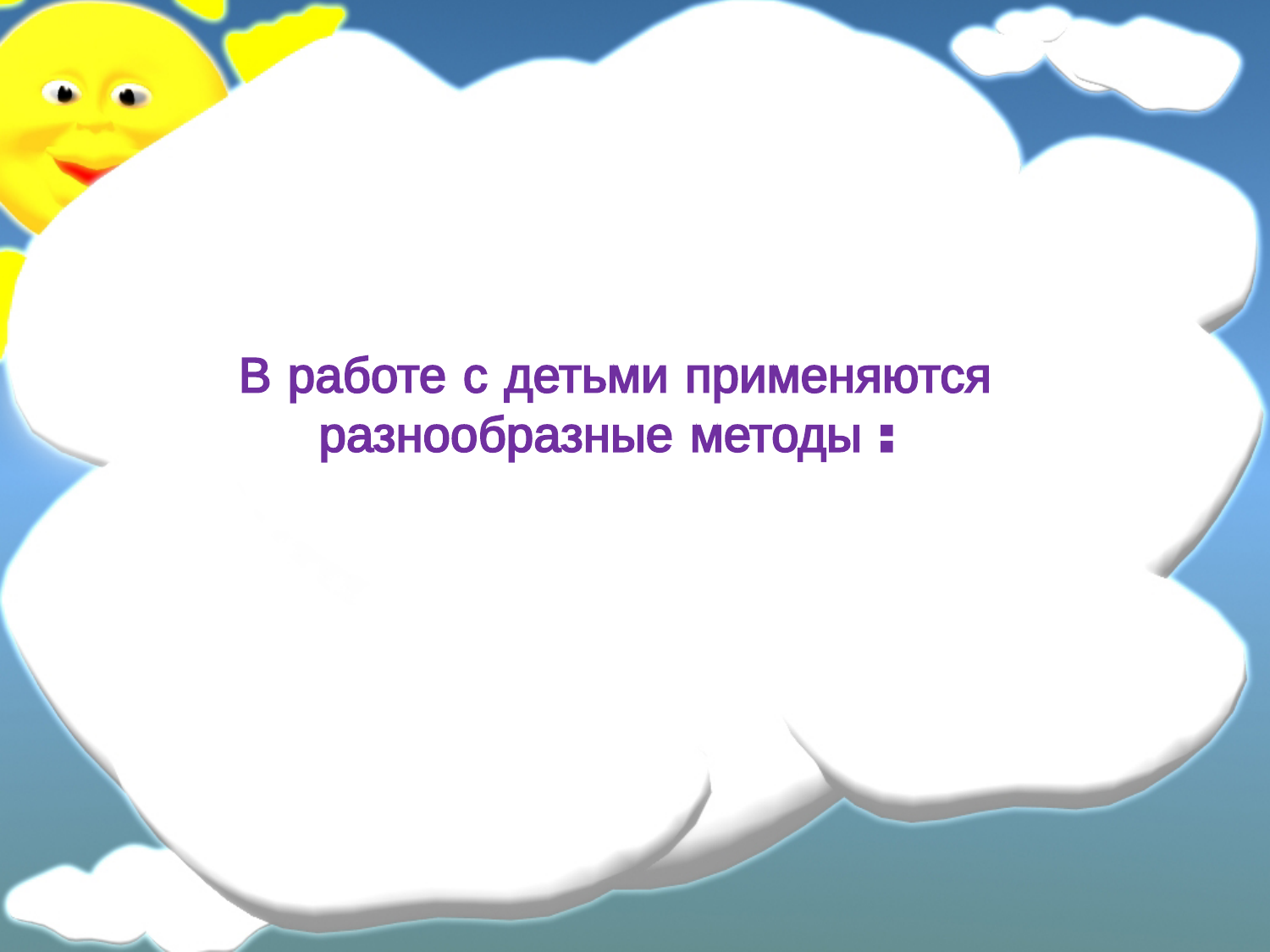

В работе с детьми применяются разнообразные методы :